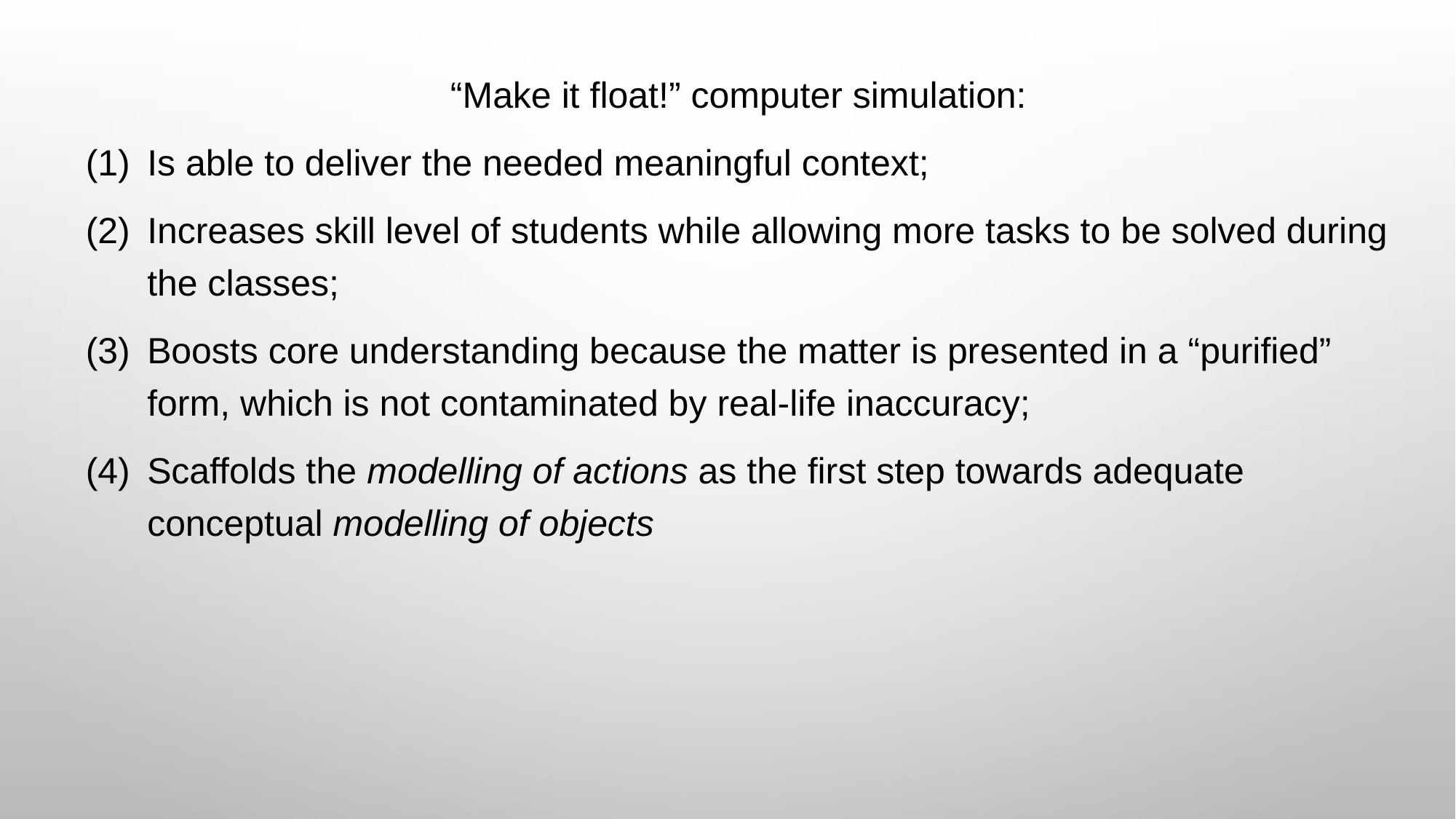

“Make it float!” computer simulation:
Is able to deliver the needed meaningful context;
Increases skill level of students while allowing more tasks to be solved during the classes;
Boosts core understanding because the matter is presented in a “purified” form, which is not contaminated by real-life inaccuracy;
Scaffolds the modelling of actions as the first step towards adequate conceptual modelling of objects